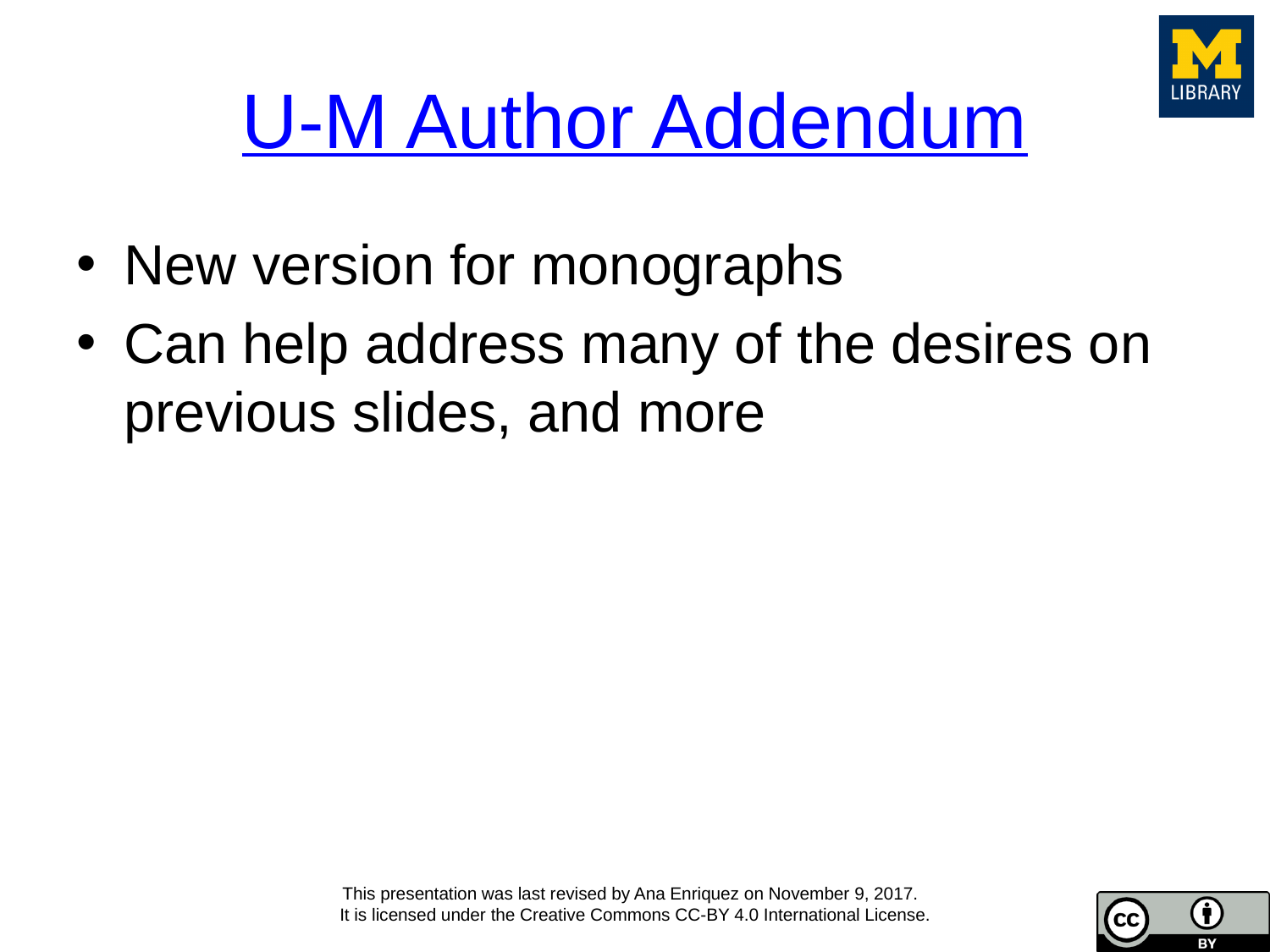

# U-M Author Addendum
New version for monographs
Can help address many of the desires on previous slides, and more

This presentation was last revised by Ana Enriquez on November 9, 2017.
It is licensed under the Creative Commons CC-BY 4.0 International License.